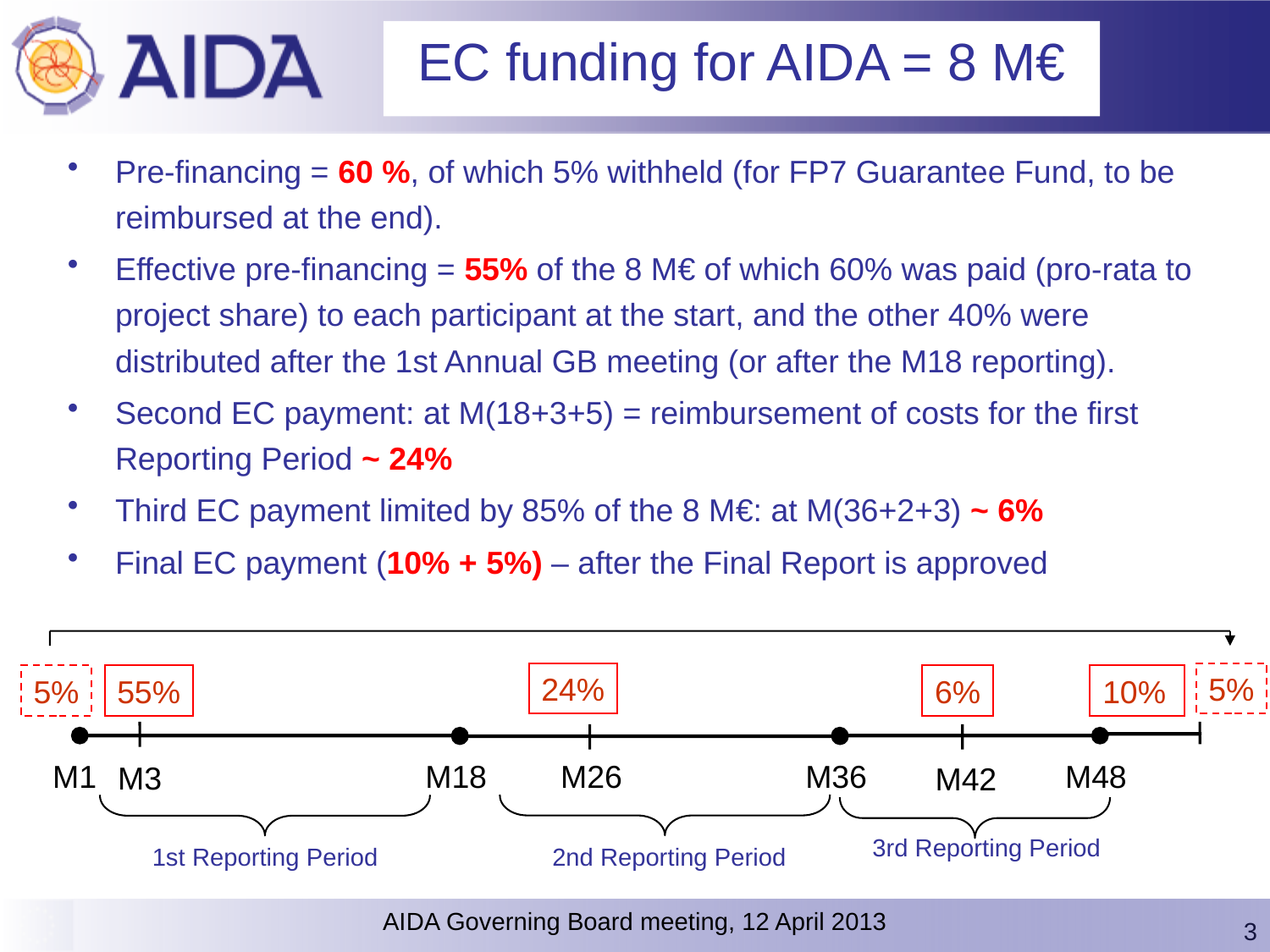

EC funding for AIDA = 8 M€
# EU payments for AIDA
Pre-financing = 60 %, of which 5% withheld (for FP7 Guarantee Fund, to be reimbursed at the end).
Effective pre-financing = 55% of the 8 M€ of which 60% was paid (pro-rata to project share) to each participant at the start, and the other 40% were distributed after the 1st Annual GB meeting (or after the M18 reporting).
Second EC payment: at M(18+3+5) = reimbursement of costs for the first Reporting Period ~ 24%
Third EC payment limited by 85% of the 8 M€: at M(36+2+3) ~ 6%
Final EC payment (10% + 5%) – after the Final Report is approved

24%
5%
5%
55%
6%
10%

M1
M18
M26
M36
M48
M3
M42
3rd Reporting Period
1st Reporting Period
2nd Reporting Period
AIDA Governing Board meeting, 12 April 2013
3